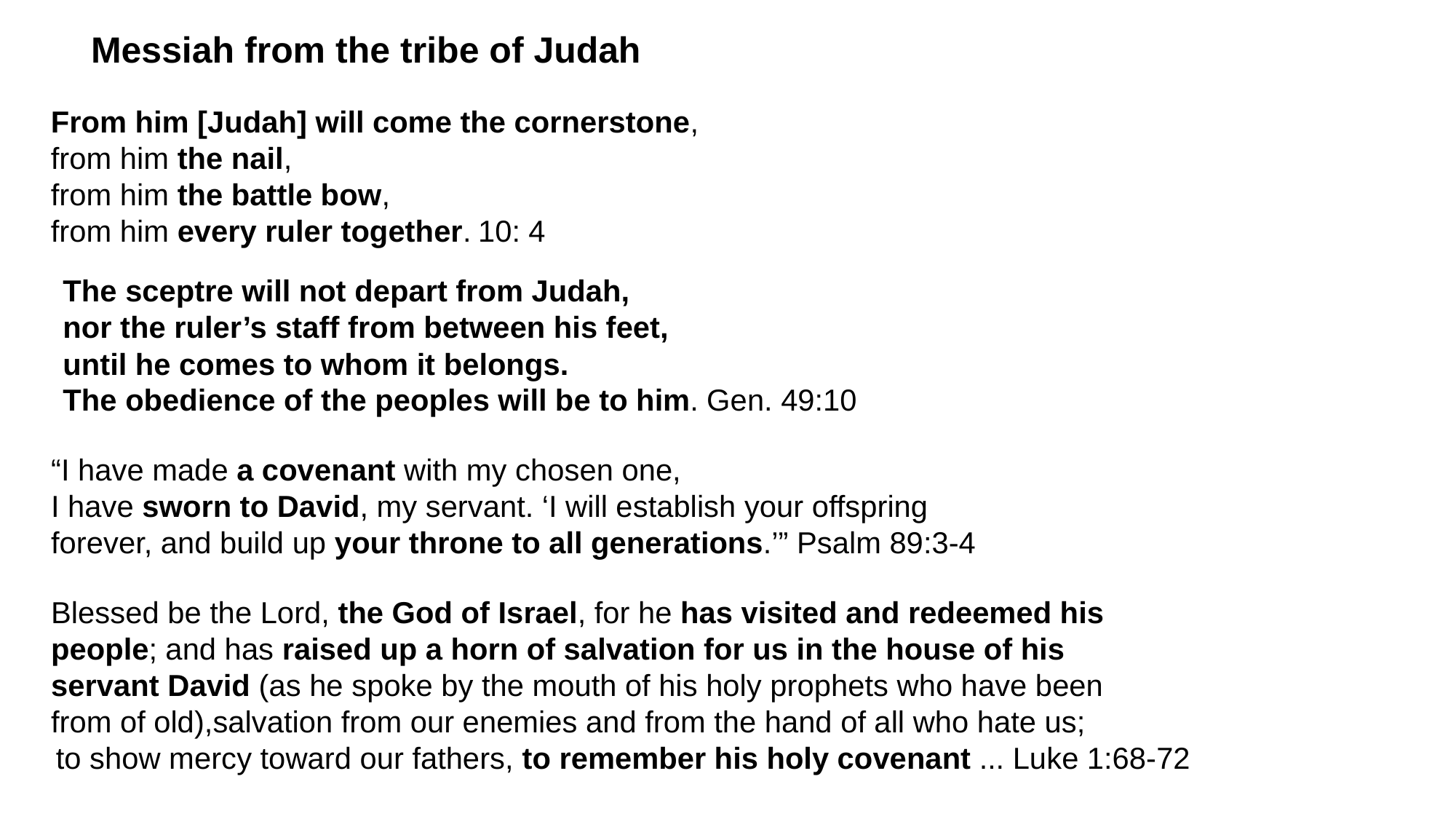

Messiah from the tribe of Judah
From him [Judah] will come the cornerstone,
from him the nail,
from him the battle bow,
from him every ruler together. 10: 4
The sceptre will not depart from Judah,
nor the ruler’s staff from between his feet,
until he comes to whom it belongs.
The obedience of the peoples will be to him. Gen. 49:10
“I have made a covenant with my chosen one,
I have sworn to David, my servant. ‘I will establish your offspring forever, and build up your throne to all generations.’” Psalm 89:3-4
Blessed be the Lord, the God of Israel, for he has visited and redeemed his
people; and has raised up a horn of salvation for us in the house of his
servant David (as he spoke by the mouth of his holy prophets who have been
from of old),salvation from our enemies and from the hand of all who hate us;
 to show mercy toward our fathers, to remember his holy covenant ... Luke 1:68-72